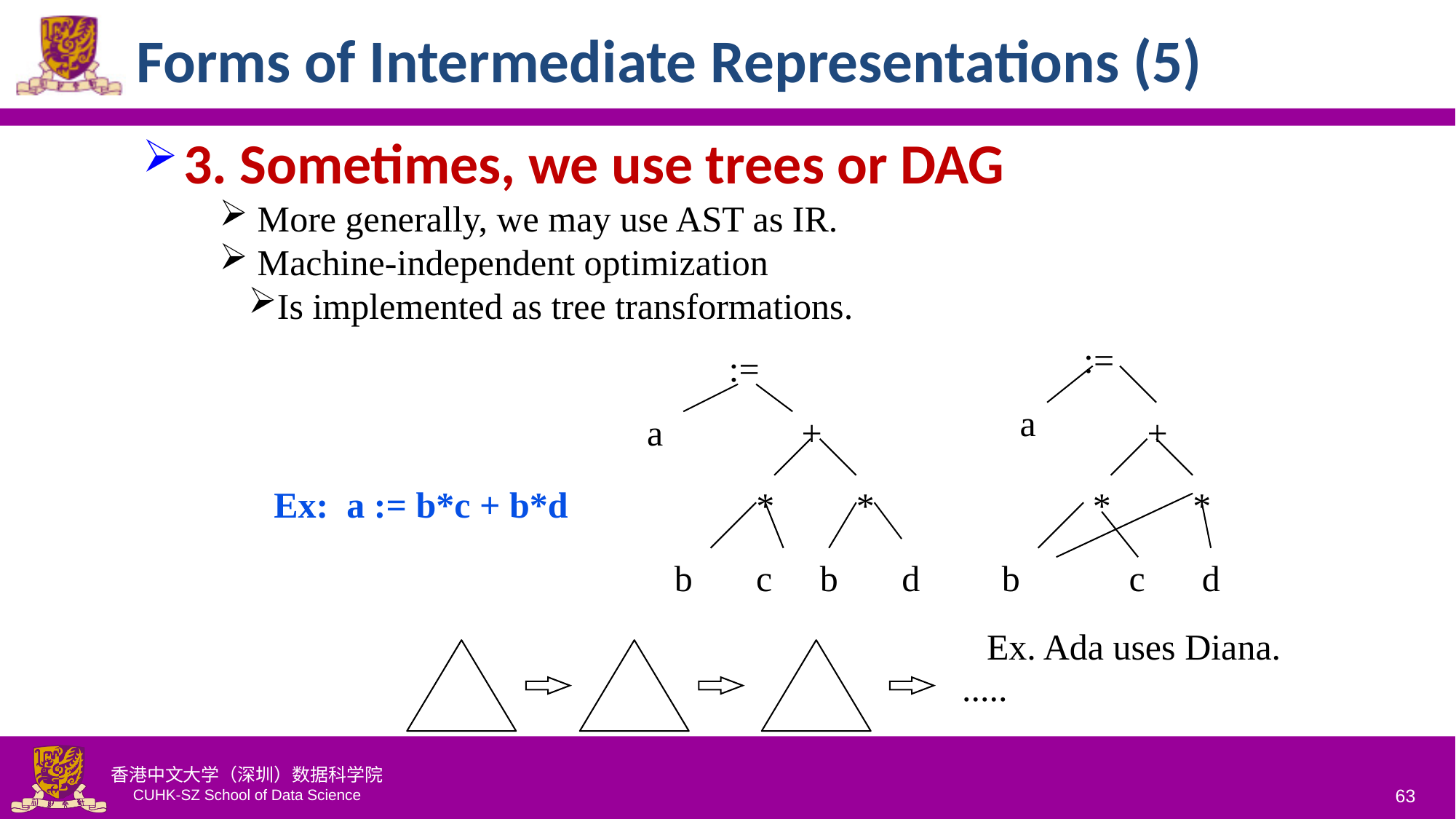

# Forms of Intermediate Representations (5)
3. Sometimes, we use trees or DAG
 More generally, we may use AST as IR.
 Machine-independent optimization
Is implemented as tree transformations.
:=
:=

a
a
+
+

*
*
*
*

b
c
b
d
b
c
d
Ex:  a := b*c + b*d
Ex. Ada uses Diana.

.....

63